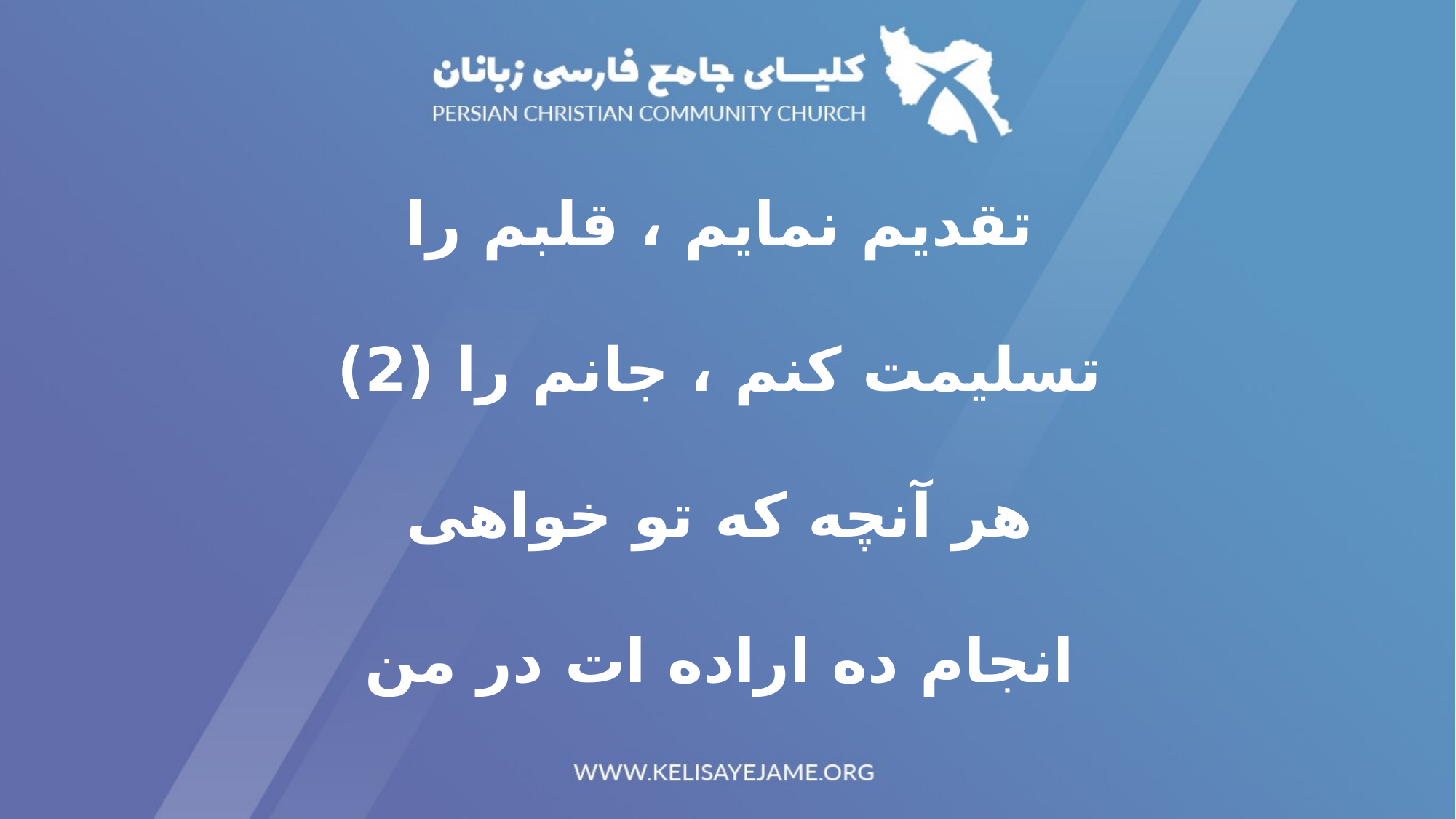

تقدیم نمایم ، قلبم را
تسلیمت کنم ، جانم را (2)
هر آنچه که تو خواهی
انجام ده اراده ات در من